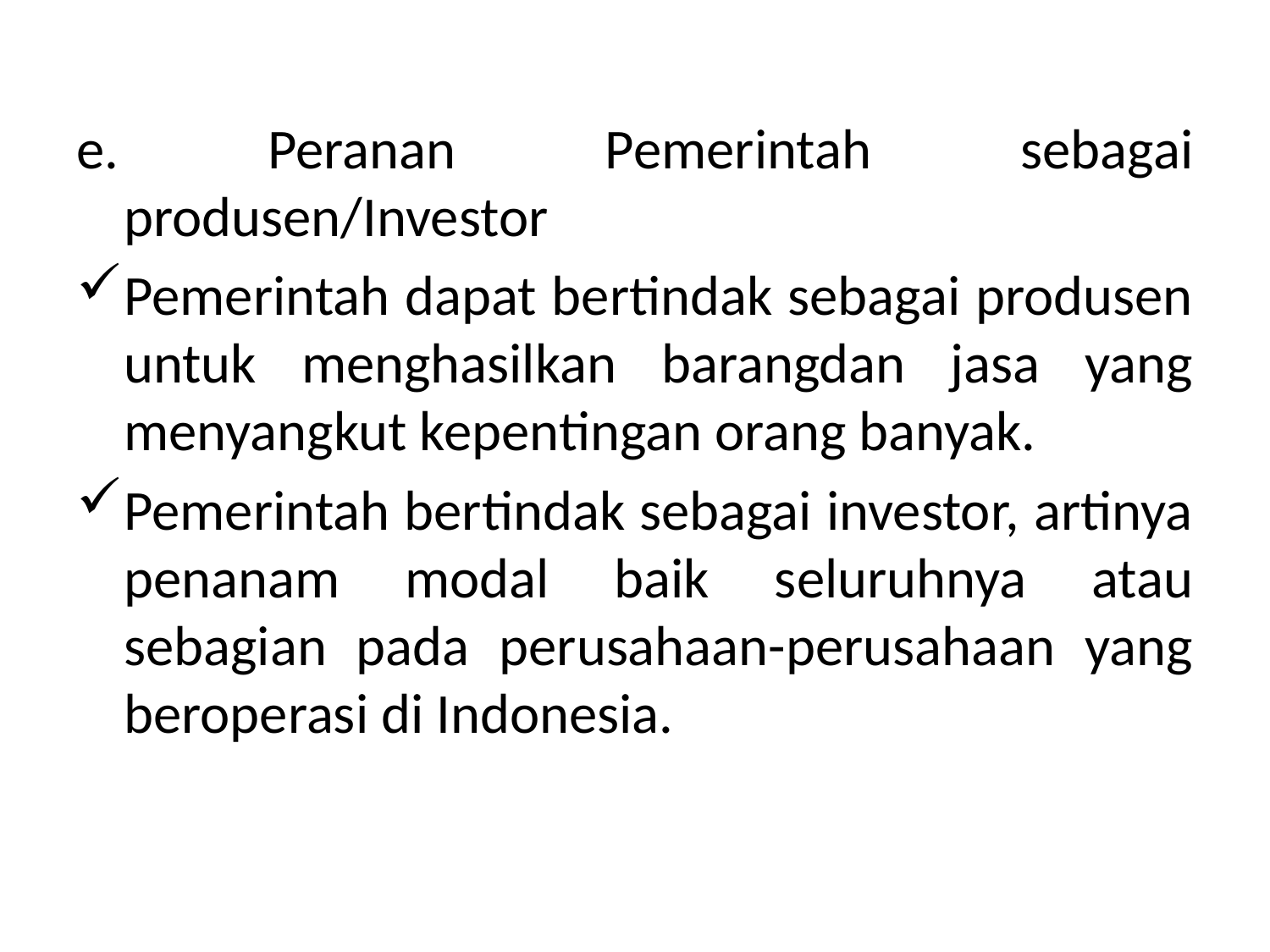

e. Peranan Pemerintah sebagai produsen/Investor
Pemerintah dapat bertindak sebagai produsen untuk menghasilkan barangdan jasa yang menyangkut kepentingan orang banyak.
Pemerintah bertindak sebagai investor, artinya penanam modal baik seluruhnya atau sebagian pada perusahaan-perusahaan yang beroperasi di Indonesia.